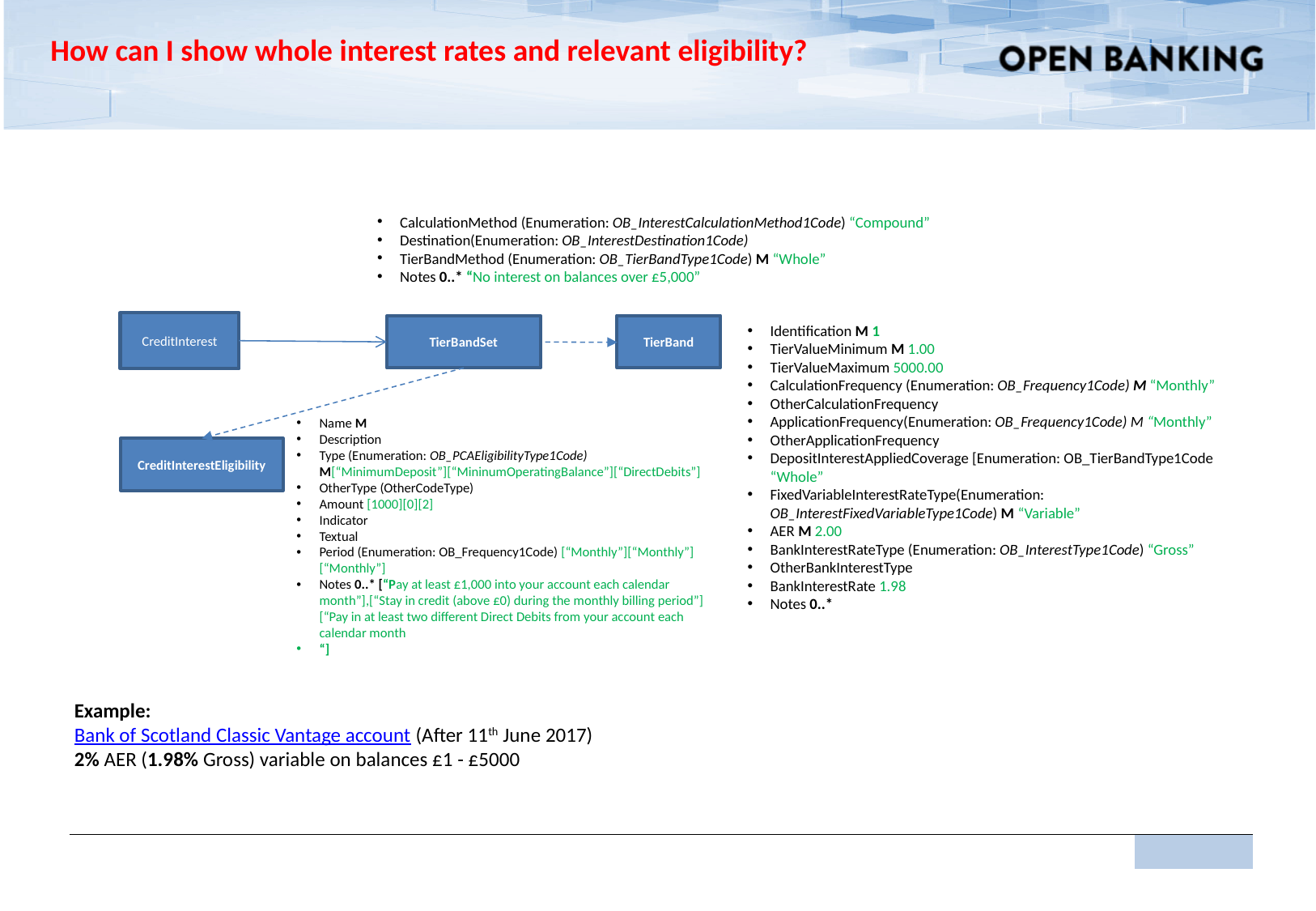

How can I show whole interest rates and relevant eligibility?
CalculationMethod (Enumeration: OB_InterestCalculationMethod1Code) “Compound”
Destination(Enumeration: OB_InterestDestination1Code)
TierBandMethod (Enumeration: OB_TierBandType1Code) M “Whole”
Notes 0..* “No interest on balances over £5,000”

CreditInterest
Identification M 1
TierValueMinimum M 1.00
TierValueMaximum 5000.00
CalculationFrequency (Enumeration: OB_Frequency1Code) M “Monthly”
OtherCalculationFrequency
ApplicationFrequency(Enumeration: OB_Frequency1Code) M “Monthly”
OtherApplicationFrequency
DepositInterestAppliedCoverage [Enumeration: OB_TierBandType1Code “Whole”
FixedVariableInterestRateType(Enumeration: OB_InterestFixedVariableType1Code) M “Variable”
AER M 2.00
BankInterestRateType (Enumeration: OB_InterestType1Code) “Gross”
OtherBankInterestType
BankInterestRate 1.98
Notes 0..*
TierBand
TierBandSet
Name M
Description
Type (Enumeration: OB_PCAEligibilityType1Code) M[“MinimumDeposit”][“MininumOperatingBalance”][“DirectDebits”]
OtherType (OtherCodeType)
Amount [1000][0][2]
Indicator
Textual
Period (Enumeration: OB_Frequency1Code) [“Monthly”][“Monthly”][“Monthly”]
Notes 0..* [“Pay at least £1,000 into your account each calendar month”],[“Stay in credit (above £0) during the monthly billing period”][“Pay in at least two different Direct Debits from your account each calendar month
“]
CreditInterestEligibility
Example:
Bank of Scotland Classic Vantage account (After 11th June 2017)
2% AER (1.98% Gross) variable on balances £1 - £5000